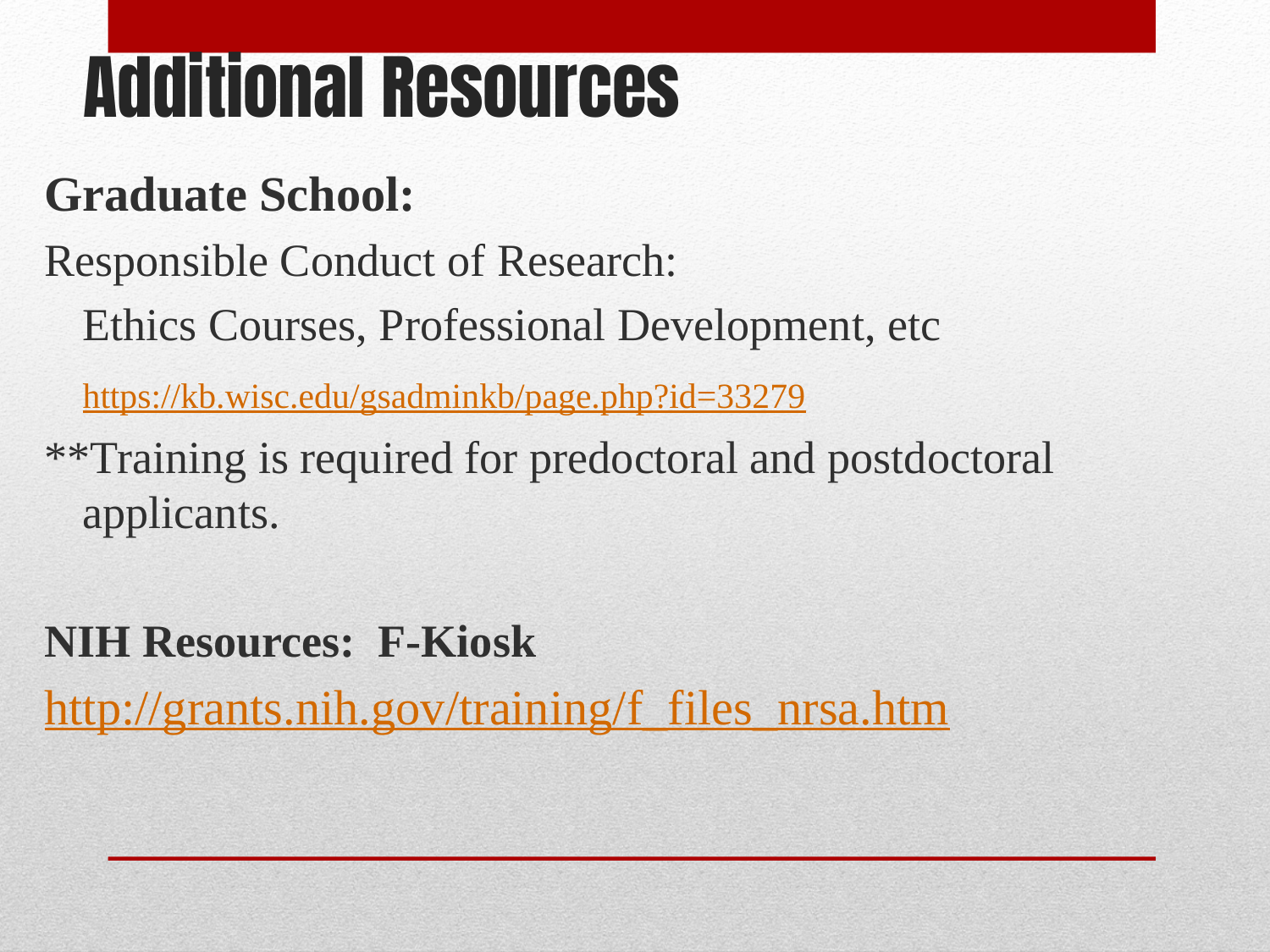

# Additional Resources
Graduate School:
Responsible Conduct of Research:
	Ethics Courses, Professional Development, etc
	https://kb.wisc.edu/gsadminkb/page.php?id=33279
**Training is required for predoctoral and postdoctoral applicants.

NIH Resources:  F-Kiosk
http://grants.nih.gov/training/f_files_nrsa.htm